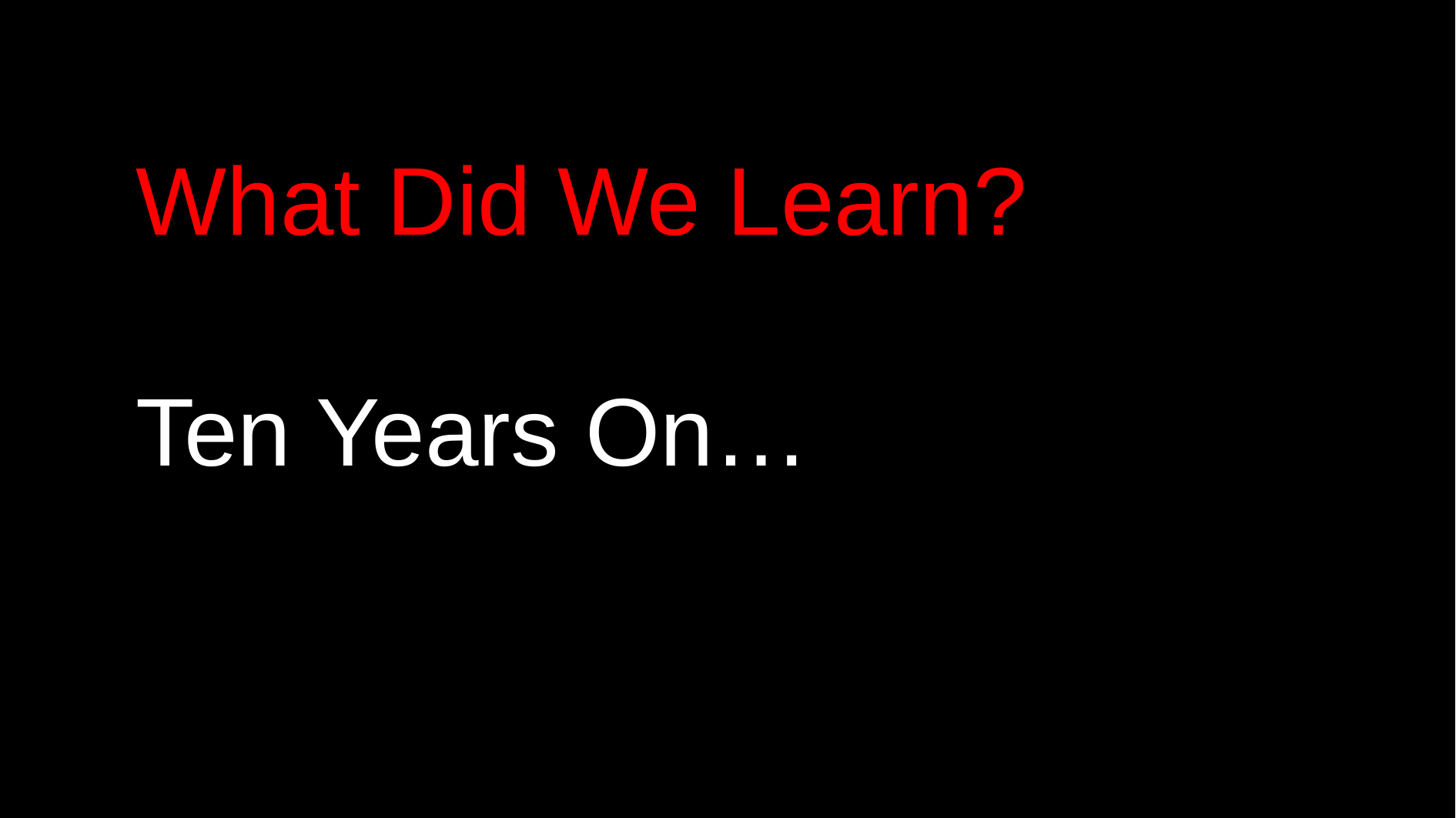

What Did We Learn?

Ten Years On…

[Title]
[Name]
[Date]